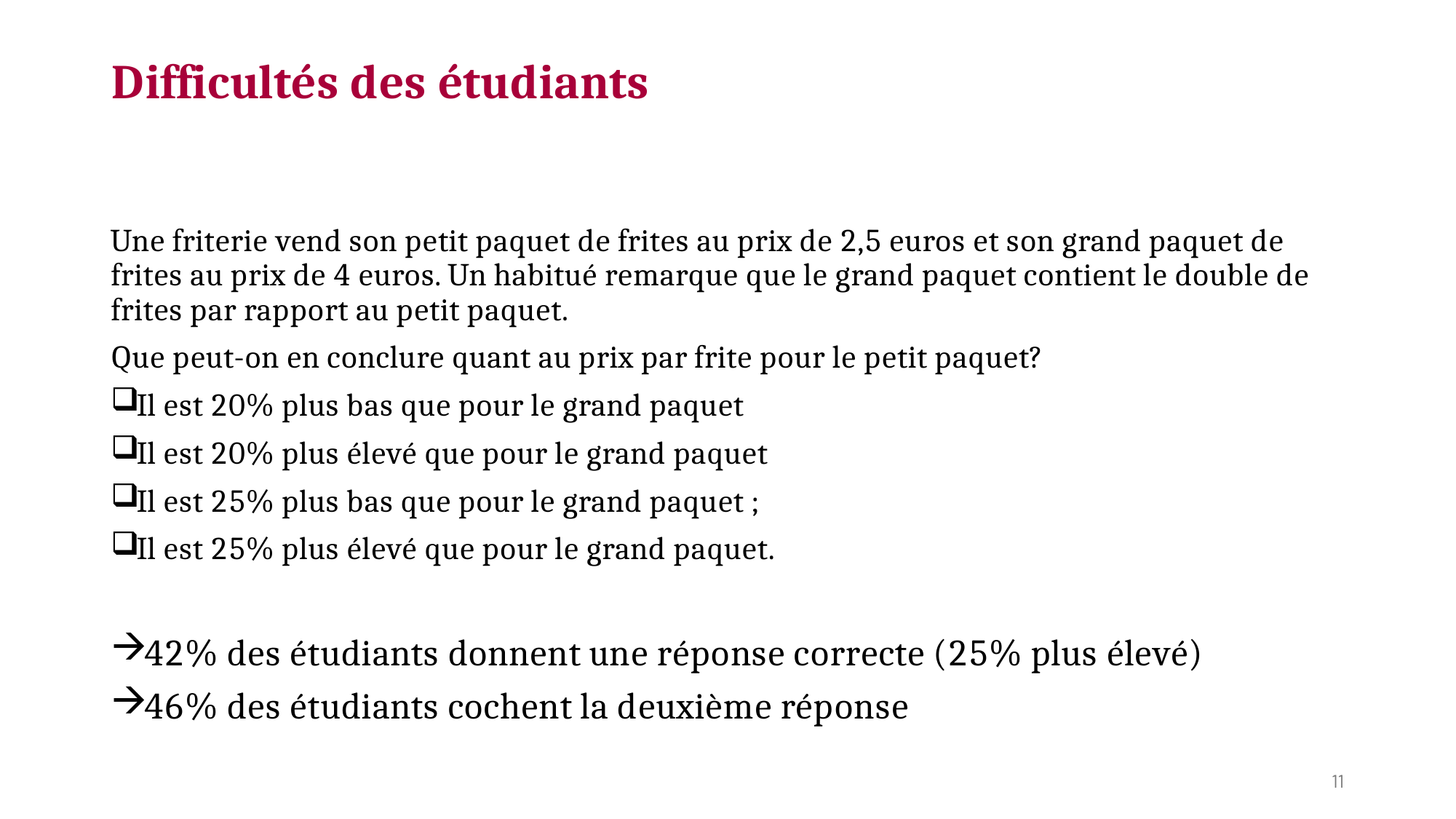

# Difficultés des étudiants
Une friterie vend son petit paquet de frites au prix de 2,5 euros et son grand paquet de frites au prix de 4 euros. Un habitué remarque que le grand paquet contient le double de frites par rapport au petit paquet.
Que peut-on en conclure quant au prix par frite pour le petit paquet?
Il est 20% plus bas que pour le grand paquet
Il est 20% plus élevé que pour le grand paquet
Il est 25% plus bas que pour le grand paquet ;
Il est 25% plus élevé que pour le grand paquet.

42% des étudiants donnent une réponse correcte (25% plus élevé)
46% des étudiants cochent la deuxième réponse
11